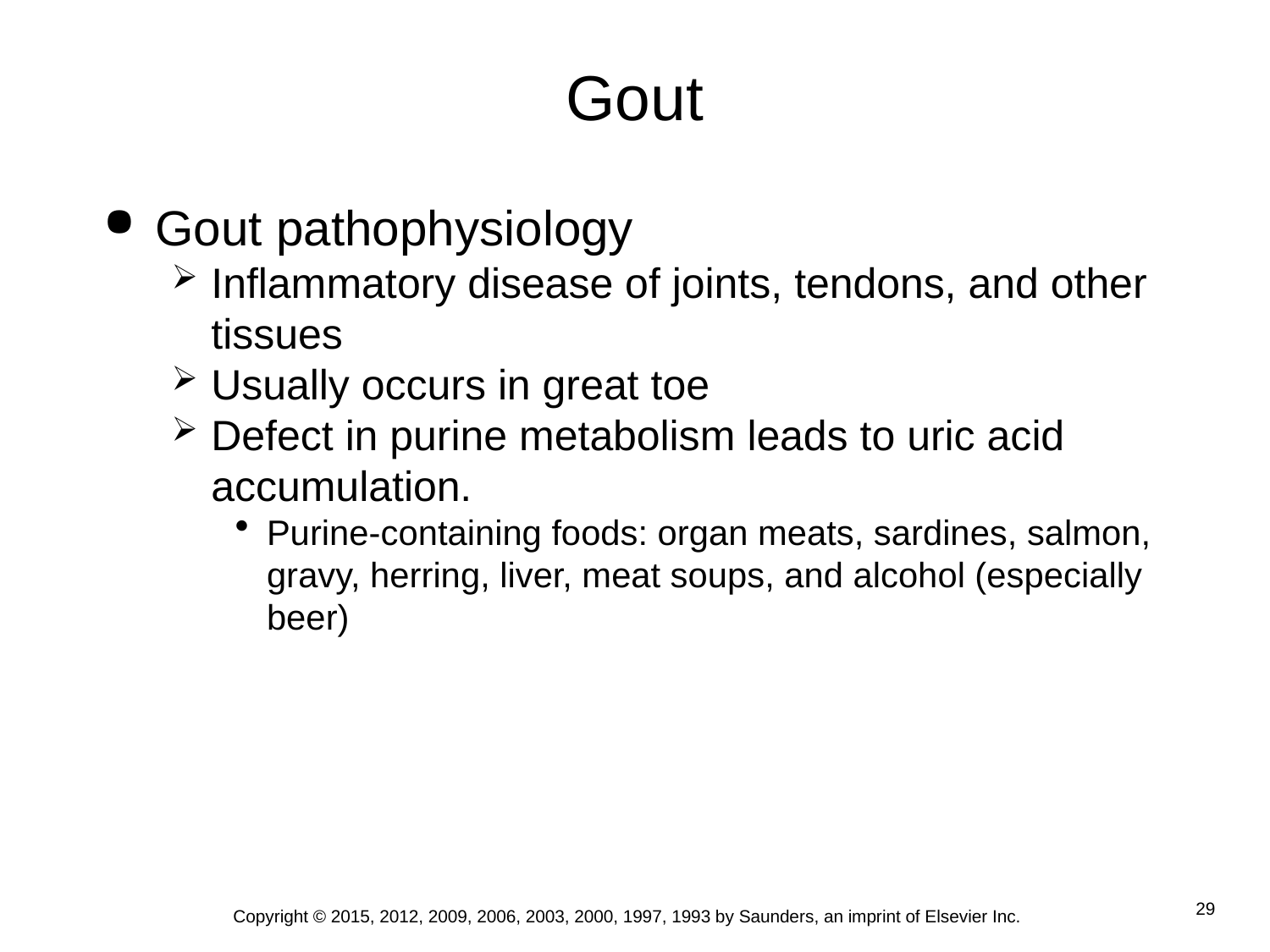

# Gout
Gout pathophysiology
Inflammatory disease of joints, tendons, and other tissues
Usually occurs in great toe
Defect in purine metabolism leads to uric acid accumulation.
Purine-containing foods: organ meats, sardines, salmon, gravy, herring, liver, meat soups, and alcohol (especially beer)
Copyright © 2015, 2012, 2009, 2006, 2003, 2000, 1997, 1993 by Saunders, an imprint of Elsevier Inc.